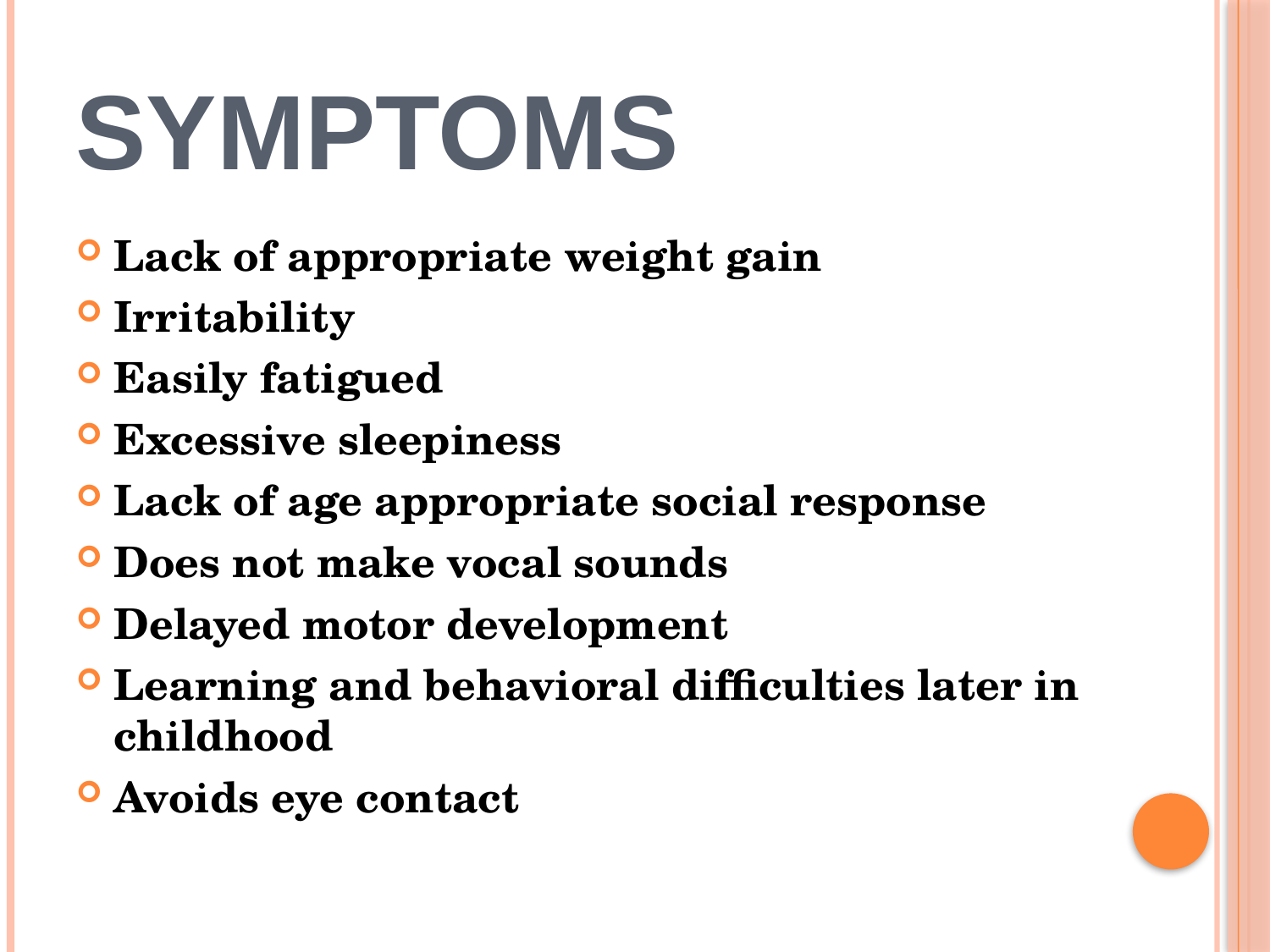

# SYMPTOMS
Lack of appropriate weight gain
Irritability
Easily fatigued
Excessive sleepiness
Lack of age appropriate social response
Does not make vocal sounds
Delayed motor development
Learning and behavioral difficulties later in childhood
Avoids eye contact